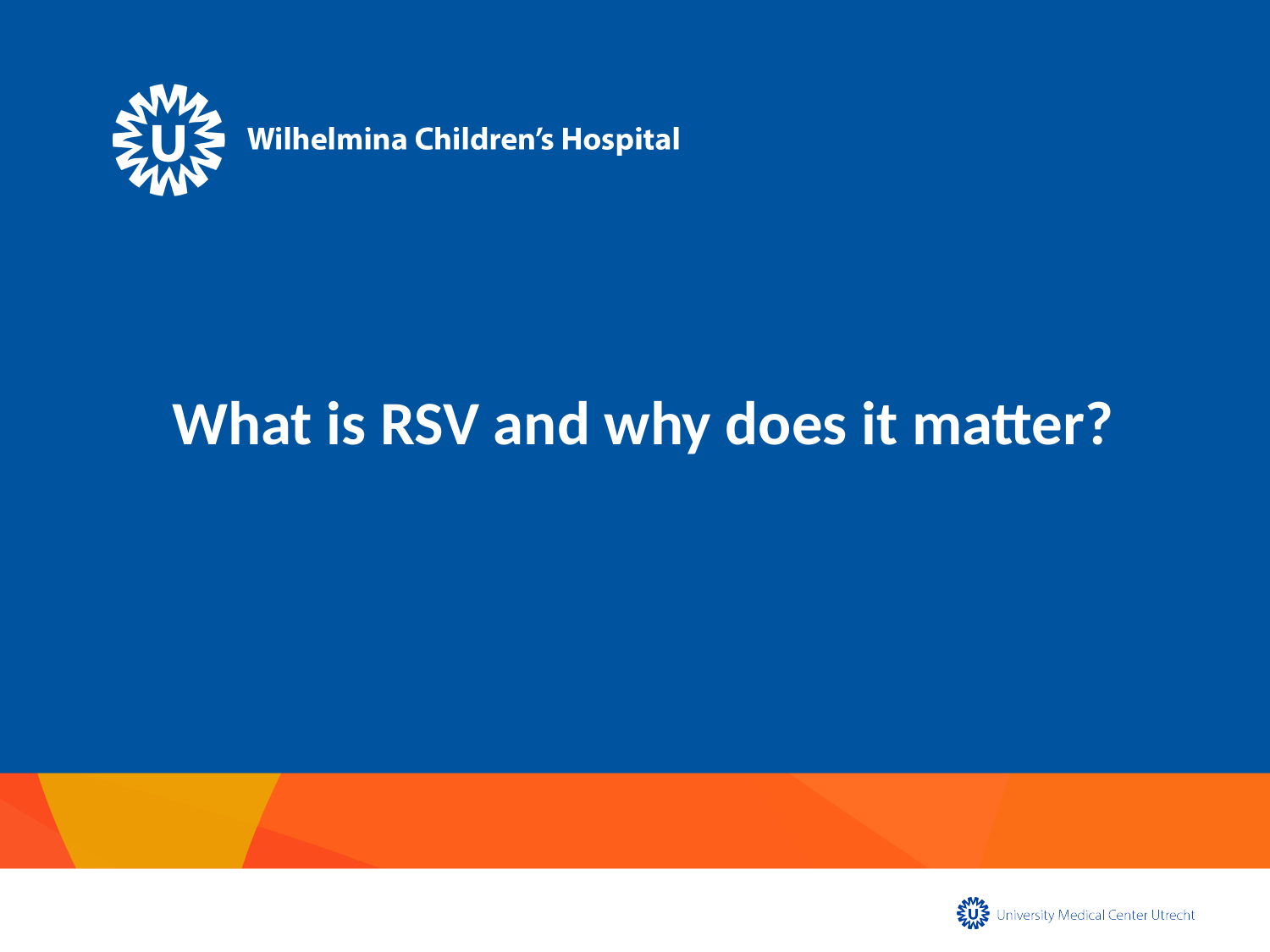

# What is RSV and why does it matter?